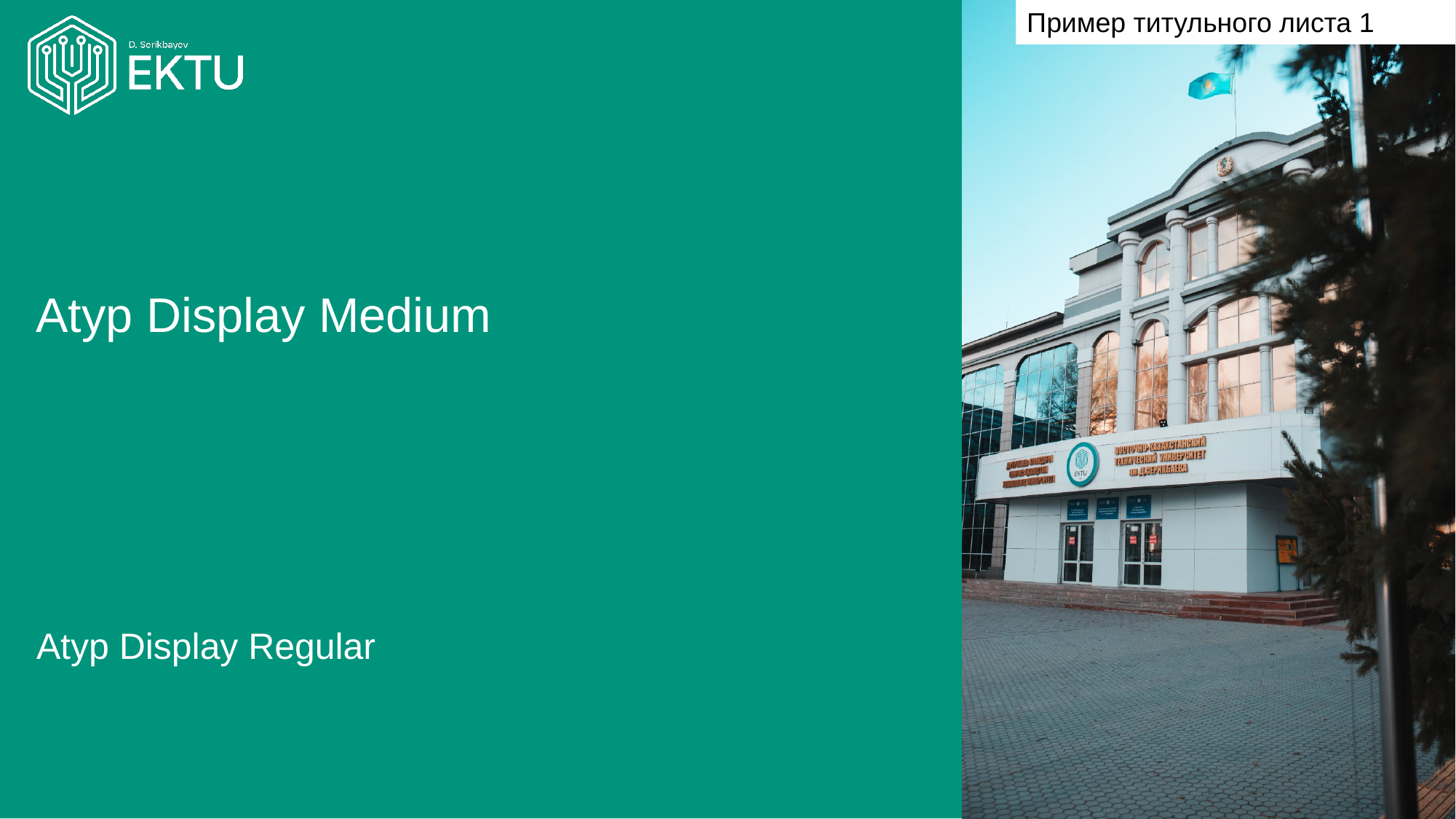

Пример титульного листа 1
# Atyp Display Medium
Atyp Display Regular